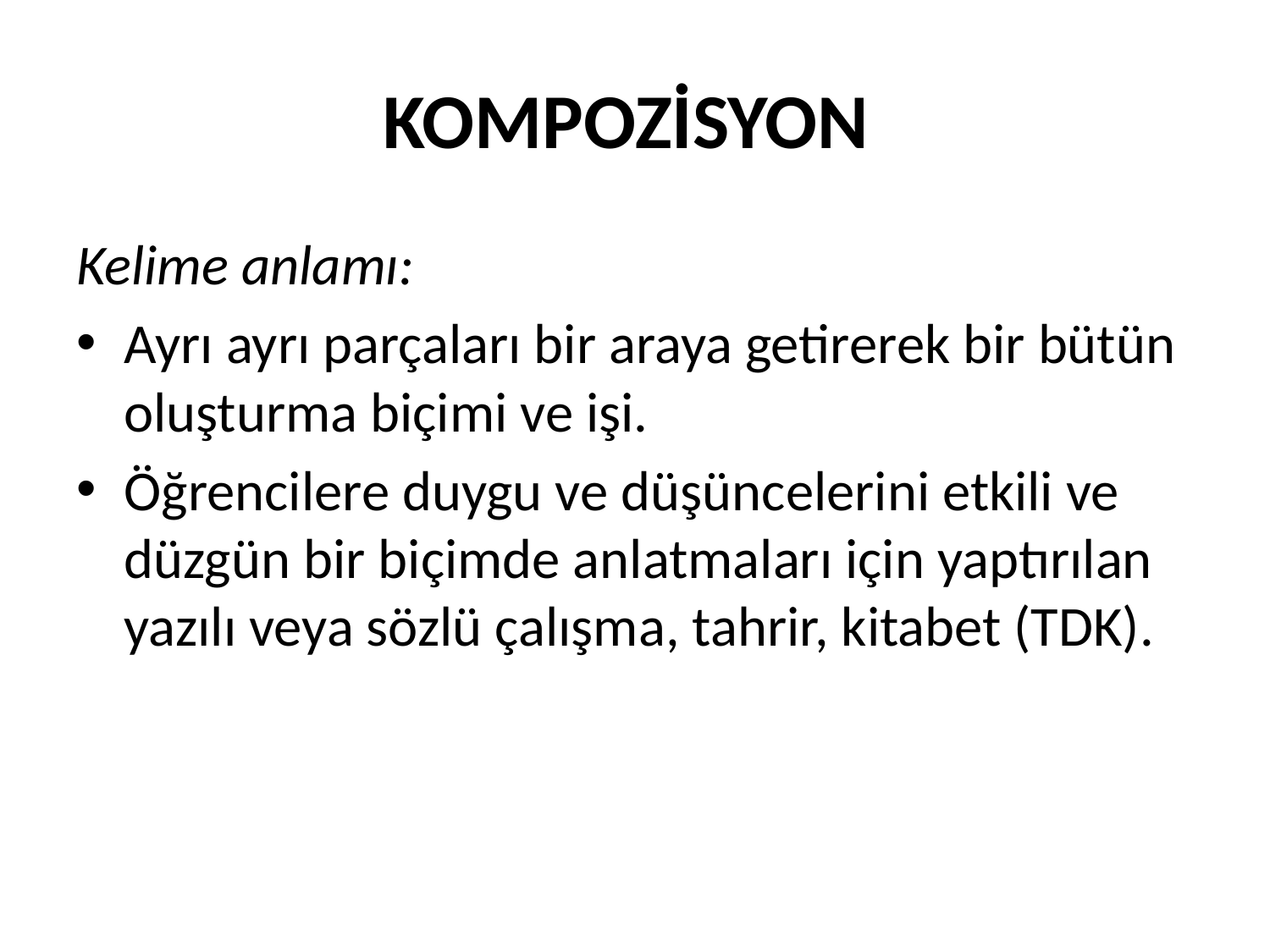

# KOMPOZİSYON
Kelime anlamı:
Ayrı ayrı parçaları bir araya getirerek bir bütün oluşturma biçimi ve işi.
Öğrencilere duygu ve düşüncelerini etkili ve düzgün bir biçimde anlatmaları için yaptırılan yazılı veya sözlü çalışma, tahrir, kitabet (TDK).